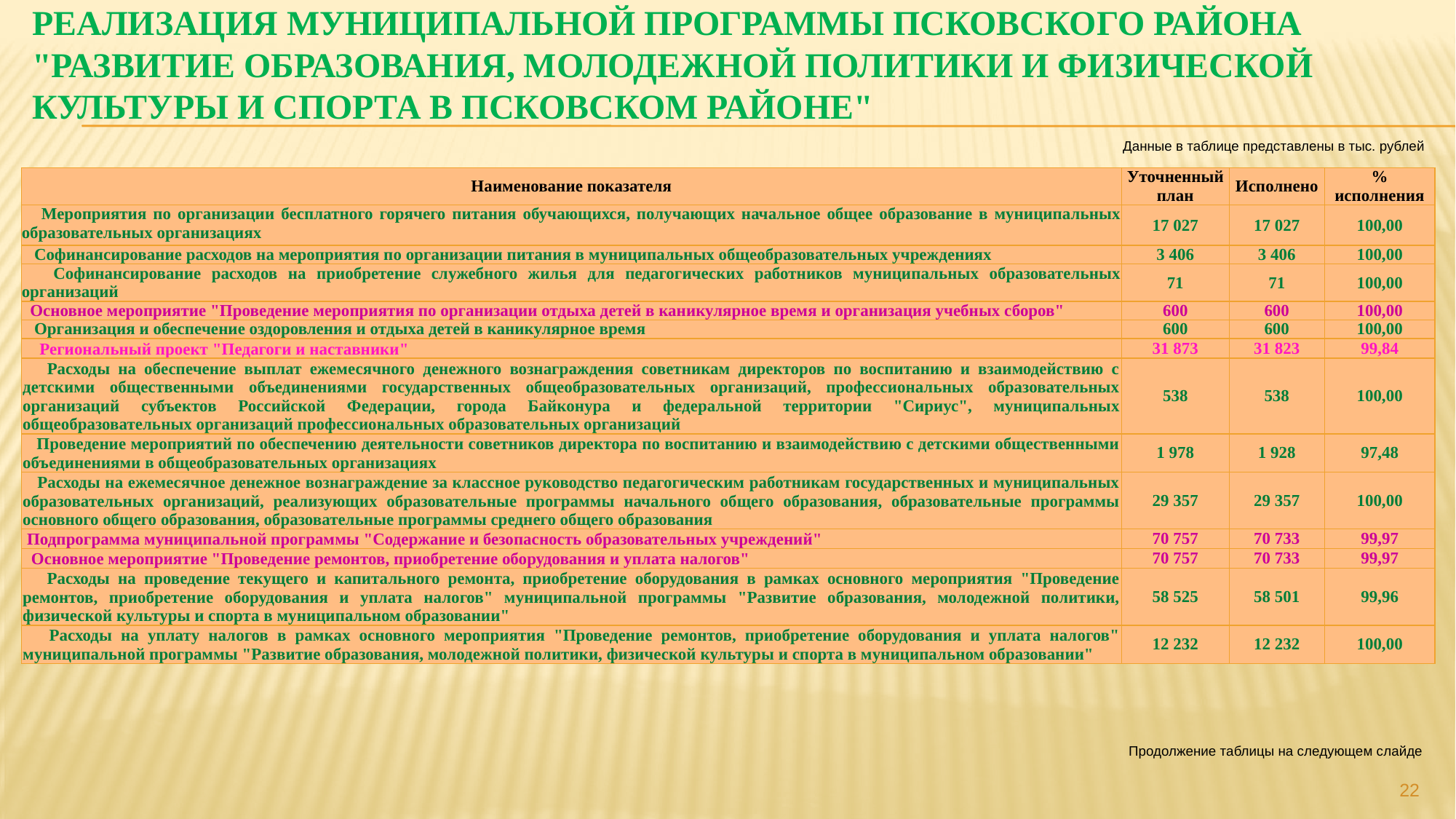

# Реализация муниципальной программы Псковского района "Развитие образования, молодежной политики и физической культуры и спорта в Псковском районе"
Данные в таблице представлены в тыс. рублей
| Наименование показателя | Уточненный план | Исполнено | % исполнения |
| --- | --- | --- | --- |
| Мероприятия по организации бесплатного горячего питания обучающихся, получающих начальное общее образование в муниципальных образовательных организациях | 17 027 | 17 027 | 100,00 |
| Софинансирование расходов на мероприятия по организации питания в муниципальных общеобразовательных учреждениях | 3 406 | 3 406 | 100,00 |
| Софинансирование расходов на приобретение служебного жилья для педагогических работников муниципальных образовательных организаций | 71 | 71 | 100,00 |
| Основное мероприятие "Проведение мероприятия по организации отдыха детей в каникулярное время и организация учебных сборов" | 600 | 600 | 100,00 |
| Организация и обеспечение оздоровления и отдыха детей в каникулярное время | 600 | 600 | 100,00 |
| Региональный проект "Педагоги и наставники" | 31 873 | 31 823 | 99,84 |
| Расходы на обеспечение выплат ежемесячного денежного вознаграждения советникам директоров по воспитанию и взаимодействию с детскими общественными объединениями государственных общеобразовательных организаций, профессиональных образовательных организаций субъектов Российской Федерации, города Байконура и федеральной территории "Сириус", муниципальных общеобразовательных организаций профессиональных образовательных организаций | 538 | 538 | 100,00 |
| Проведение мероприятий по обеспечению деятельности советников директора по воспитанию и взаимодействию с детскими общественными объединениями в общеобразовательных организациях | 1 978 | 1 928 | 97,48 |
| Расходы на ежемесячное денежное вознаграждение за классное руководство педагогическим работникам государственных и муниципальных образовательных организаций, реализующих образовательные программы начального общего образования, образовательные программы основного общего образования, образовательные программы среднего общего образования | 29 357 | 29 357 | 100,00 |
| Подпрограмма муниципальной программы "Содержание и безопасность образовательных учреждений" | 70 757 | 70 733 | 99,97 |
| Основное мероприятие "Проведение ремонтов, приобретение оборудования и уплата налогов" | 70 757 | 70 733 | 99,97 |
| Расходы на проведение текущего и капитального ремонта, приобретение оборудования в рамках основного мероприятия "Проведение ремонтов, приобретение оборудования и уплата налогов" муниципальной программы "Развитие образования, молодежной политики, физической культуры и спорта в муниципальном образовании" | 58 525 | 58 501 | 99,96 |
| Расходы на уплату налогов в рамках основного мероприятия "Проведение ремонтов, приобретение оборудования и уплата налогов" муниципальной программы "Развитие образования, молодежной политики, физической культуры и спорта в муниципальном образовании" | 12 232 | 12 232 | 100,00 |
Продолжение таблицы на следующем слайде
22